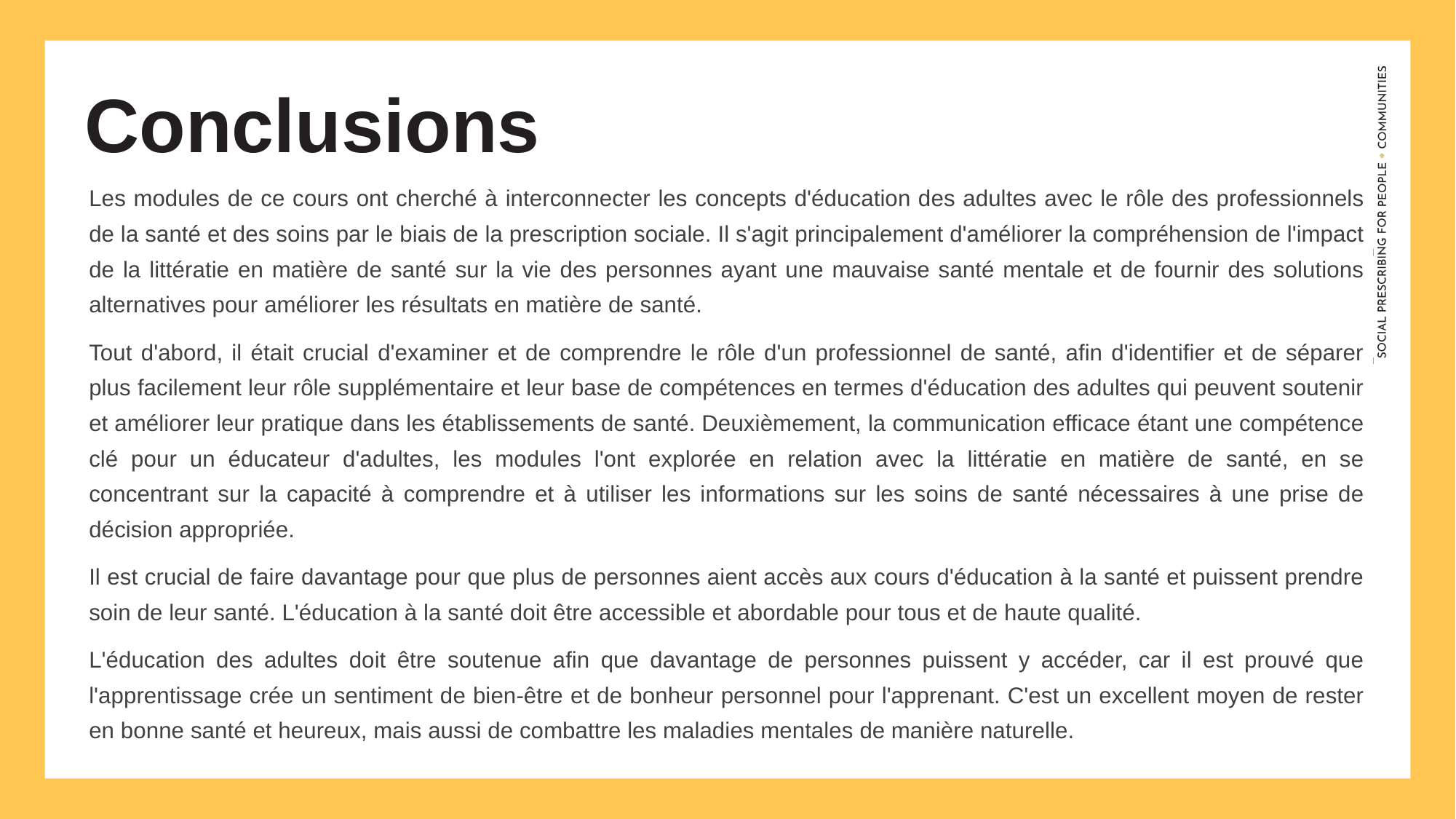

Conclusions

Les modules de ce cours ont cherché à interconnecter les concepts d'éducation des adultes avec le rôle des professionnels de la santé et des soins par le biais de la prescription sociale. Il s'agit principalement d'améliorer la compréhension de l'impact de la littératie en matière de santé sur la vie des personnes ayant une mauvaise santé mentale et de fournir des solutions alternatives pour améliorer les résultats en matière de santé.
Tout d'abord, il était crucial d'examiner et de comprendre le rôle d'un professionnel de santé, afin d'identifier et de séparer plus facilement leur rôle supplémentaire et leur base de compétences en termes d'éducation des adultes qui peuvent soutenir et améliorer leur pratique dans les établissements de santé. Deuxièmement, la communication efficace étant une compétence clé pour un éducateur d'adultes, les modules l'ont explorée en relation avec la littératie en matière de santé, en se concentrant sur la capacité à comprendre et à utiliser les informations sur les soins de santé nécessaires à une prise de décision appropriée.
Il est crucial de faire davantage pour que plus de personnes aient accès aux cours d'éducation à la santé et puissent prendre soin de leur santé. L'éducation à la santé doit être accessible et abordable pour tous et de haute qualité.
L'éducation des adultes doit être soutenue afin que davantage de personnes puissent y accéder, car il est prouvé que l'apprentissage crée un sentiment de bien-être et de bonheur personnel pour l'apprenant. C'est un excellent moyen de rester en bonne santé et heureux, mais aussi de combattre les maladies mentales de manière naturelle.